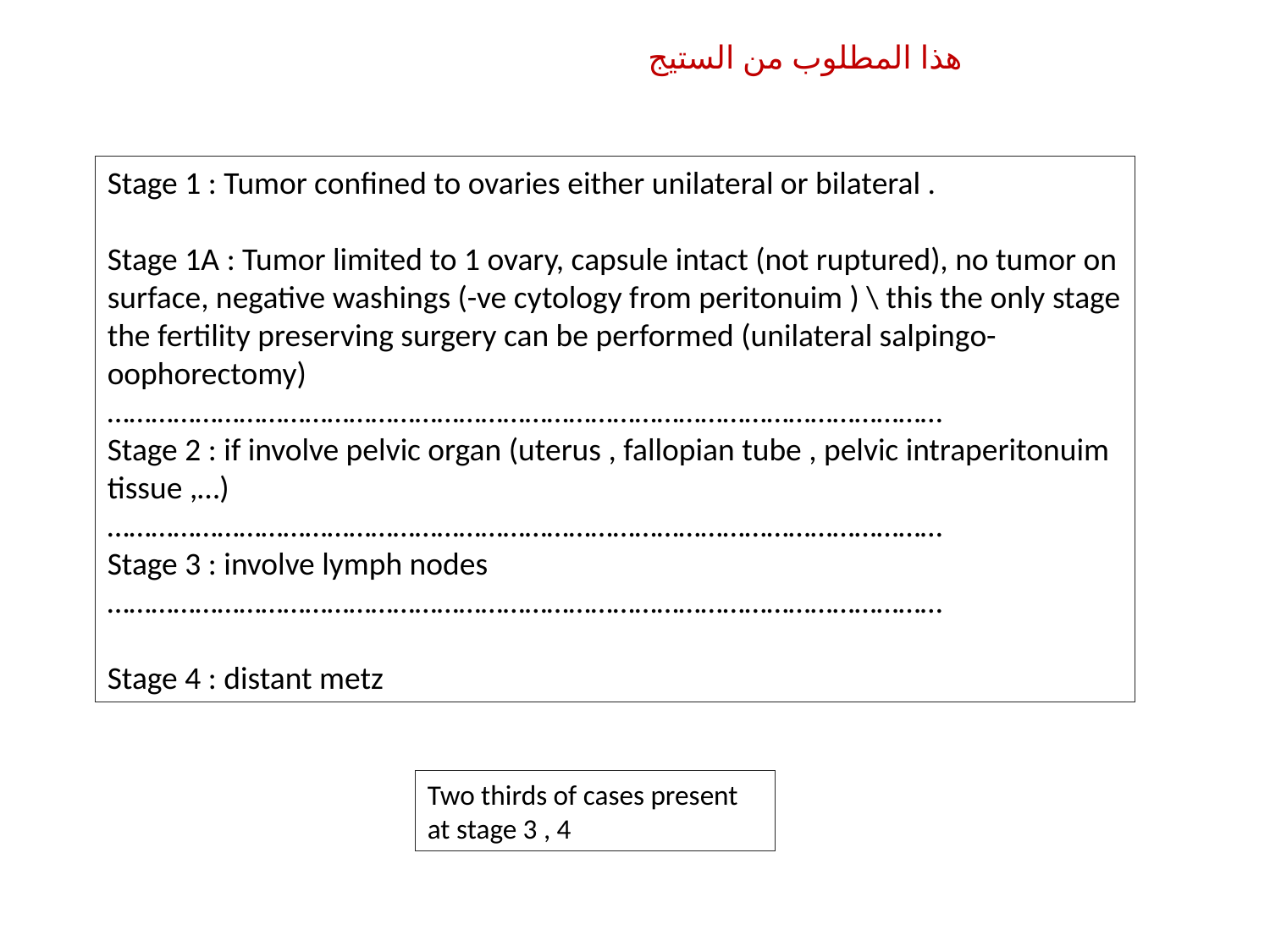

هذا المطلوب من الستيج
Stage 1 : Tumor confined to ovaries either unilateral or bilateral .

Stage 1A : Tumor limited to 1 ovary, capsule intact (not ruptured), no tumor on surface, negative washings (-ve cytology from peritonuim ) \ this the only stage the fertility preserving surgery can be performed (unilateral salpingo-oophorectomy)
……………………………………………………………………………………………………
Stage 2 : if involve pelvic organ (uterus , fallopian tube , pelvic intraperitonuim tissue ,…)
……………………………………………………………………………………………………
Stage 3 : involve lymph nodes
……………………………………………………………………………………………………

Stage 4 : distant metz
Two thirds of cases present at stage 3 , 4